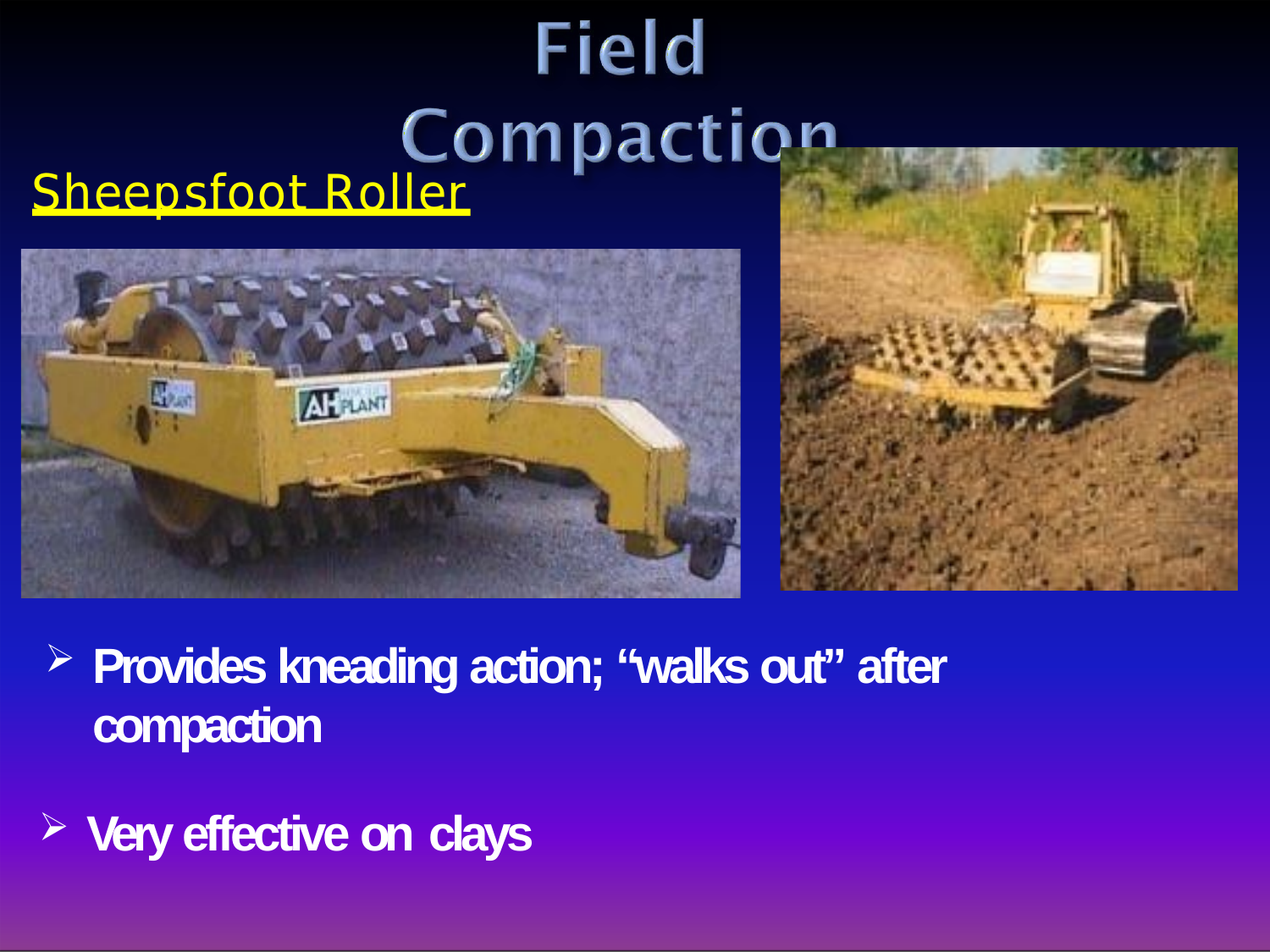

# Sheepsfoot Roller

Provides kneading action; “walks out” after compaction
Very effective on clays